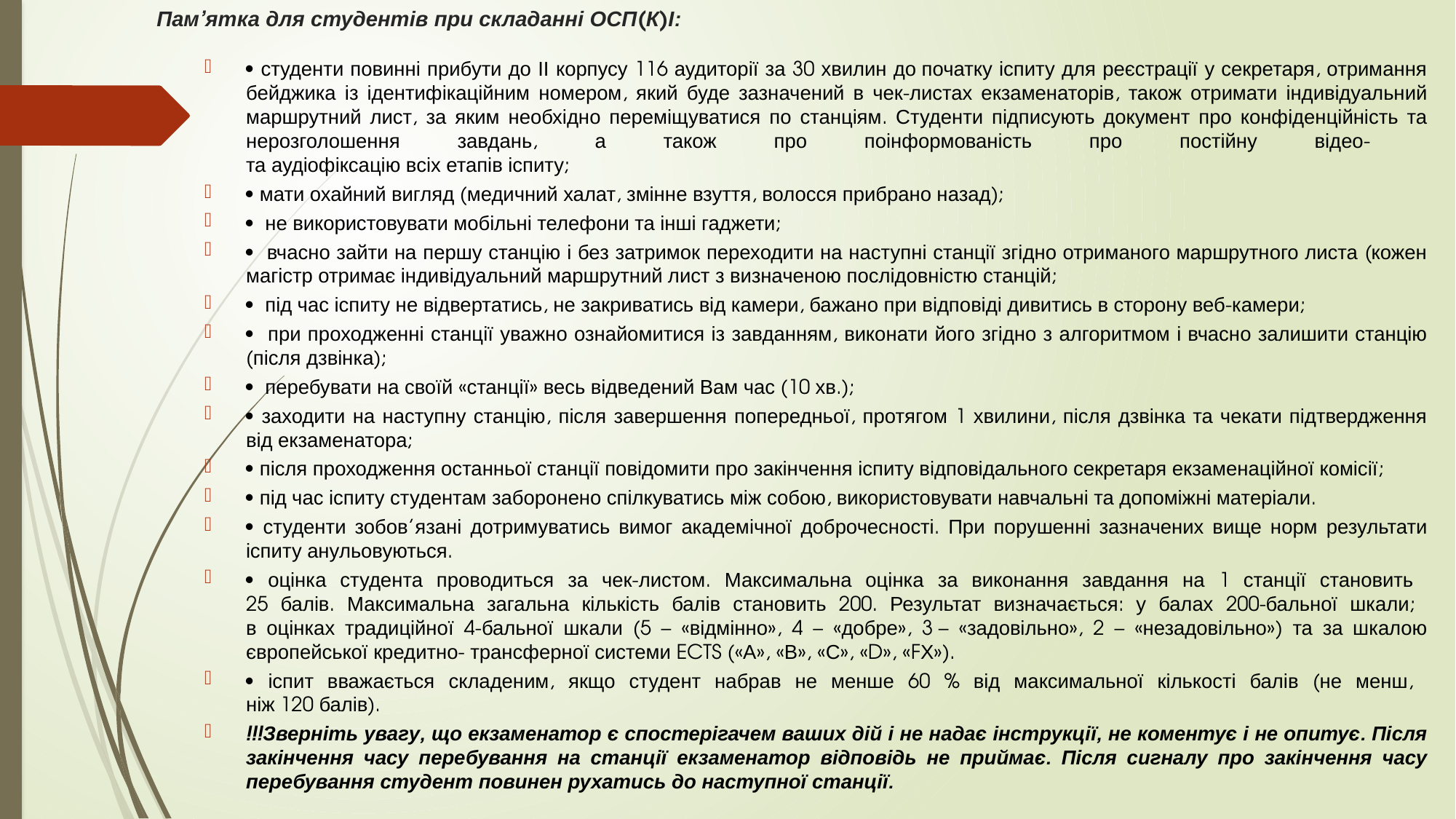

# Пам’ятка для студентів при складанні ОСП(К)І:
• студенти повинні прибути до ІІ корпусу 116 аудиторії за 30 хвилин до початку іспиту для реєстрації у секретаря, отримання бейджика із ідентифікаційним номером, який буде зазначений в чек-листах екзаменаторів, також отримати індивідуальний маршрутний лист, за яким необхідно переміщуватися по станціям. Студенти підписують документ про конфіденційність та нерозголошення завдань, а також про поінформованість про постійну відео-
та аудіофіксацію всіх етапів іспиту;
• мати охайний вигляд (медичний халат, змінне взуття, волосся прибрано назад);
•  не використовувати мобільні телефони та інші гаджети;
•  вчасно зайти на першу станцію і без затримок переходити на наступні станції згідно отриманого маршрутного листа (кожен магістр отримає індивідуальний маршрутний лист з визначеною послідовністю станцій;
•  під час іспиту не відвертатись, не закриватись від камери, бажано при відповіді дивитись в сторону веб-камери;
•  при проходженні станції уважно ознайомитися із завданням, виконати його згідно з алгоритмом і вчасно залишити станцію (після дзвінка);
•  перебувати на своїй «станції» весь відведений Вам час (10 хв.);
• заходити на наступну станцію, після завершення попередньої, протягом 1 хвилини, після дзвінка та чекати підтвердження від екзаменатора;
• після проходження останньої станції повідомити про закінчення іспиту відповідального секретаря екзаменаційної комісії;
• під час іспиту студентам заборонено спілкуватись між собою, використовувати навчальні та допоміжні матеріали.
• студенти зобов’язані дотримуватись вимог академічної доброчесності. При порушенні зазначених вище норм результати іспиту анульовуються.
• оцінка студента проводиться за чек-листом. Максимальна оцінка за виконання завдання на 1 станції становить
25 балів. Максимальна загальна кількість балів становить 200. Результат визначається: у балах 200-бальної шкали;
в оцінках традиційної 4-бальної шкали (5 – «відмінно», 4 – «добре», 3 – «задовільно», 2 – «незадовільно») та за шкалою європейської кредитно- трансферної системи ECTS («А», «В», «С», «D», «FХ»).
• іспит вважається складеним, якщо студент набрав не менше 60 % від максимальної кількості балів (не менш,
ніж 120 балів).
!!!Зверніть увагу, що екзаменатор є спостерігачем ваших дій і не надає інструкції, не коментує і не опитує. Після закінчення часу перебування на станції екзаменатор відповідь не приймає. Після сигналу про закінчення часу перебування студент повинен рухатись до наступної станції.